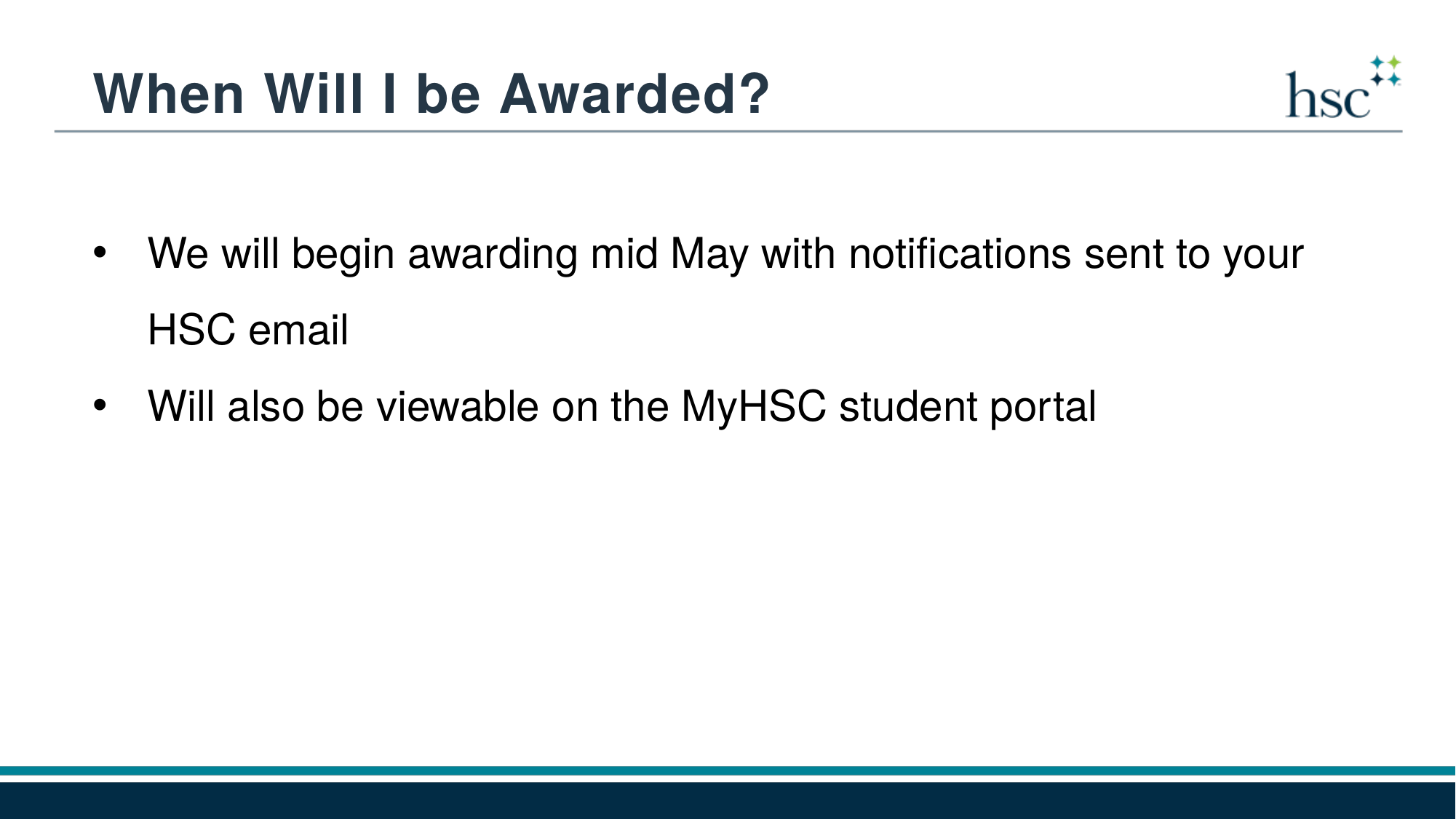

When Will I be Awarded?
We will begin awarding mid May with notifications sent to your HSC email
Will also be viewable on the MyHSC student portal